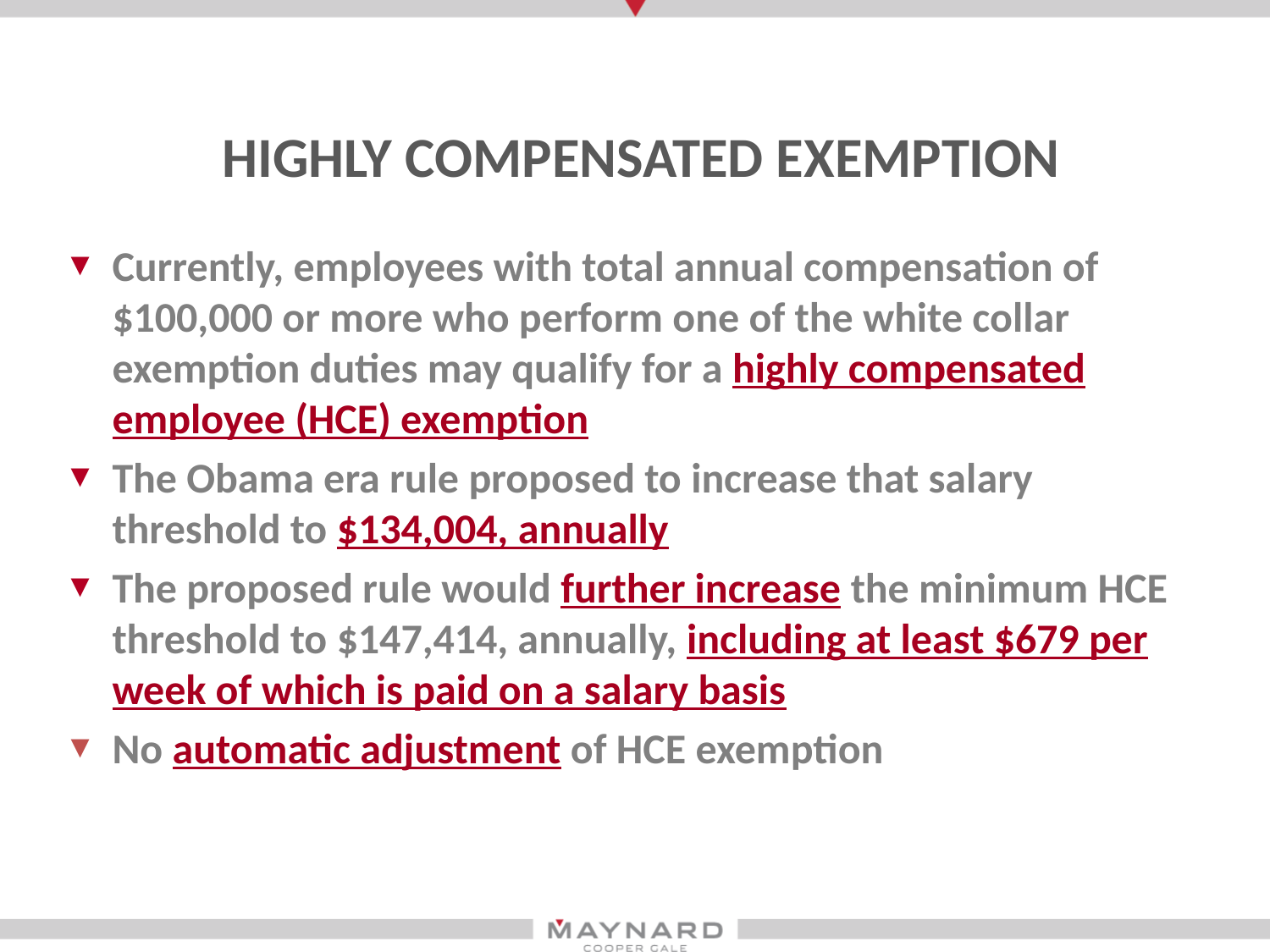

HIGHLY COMPENSATED EXEMPTION
Currently, employees with total annual compensation of $100,000 or more who perform one of the white collar exemption duties may qualify for a highly compensated employee (HCE) exemption
The Obama era rule proposed to increase that salary threshold to $134,004, annually
The proposed rule would further increase the minimum HCE threshold to $147,414, annually, including at least $679 per week of which is paid on a salary basis
No automatic adjustment of HCE exemption